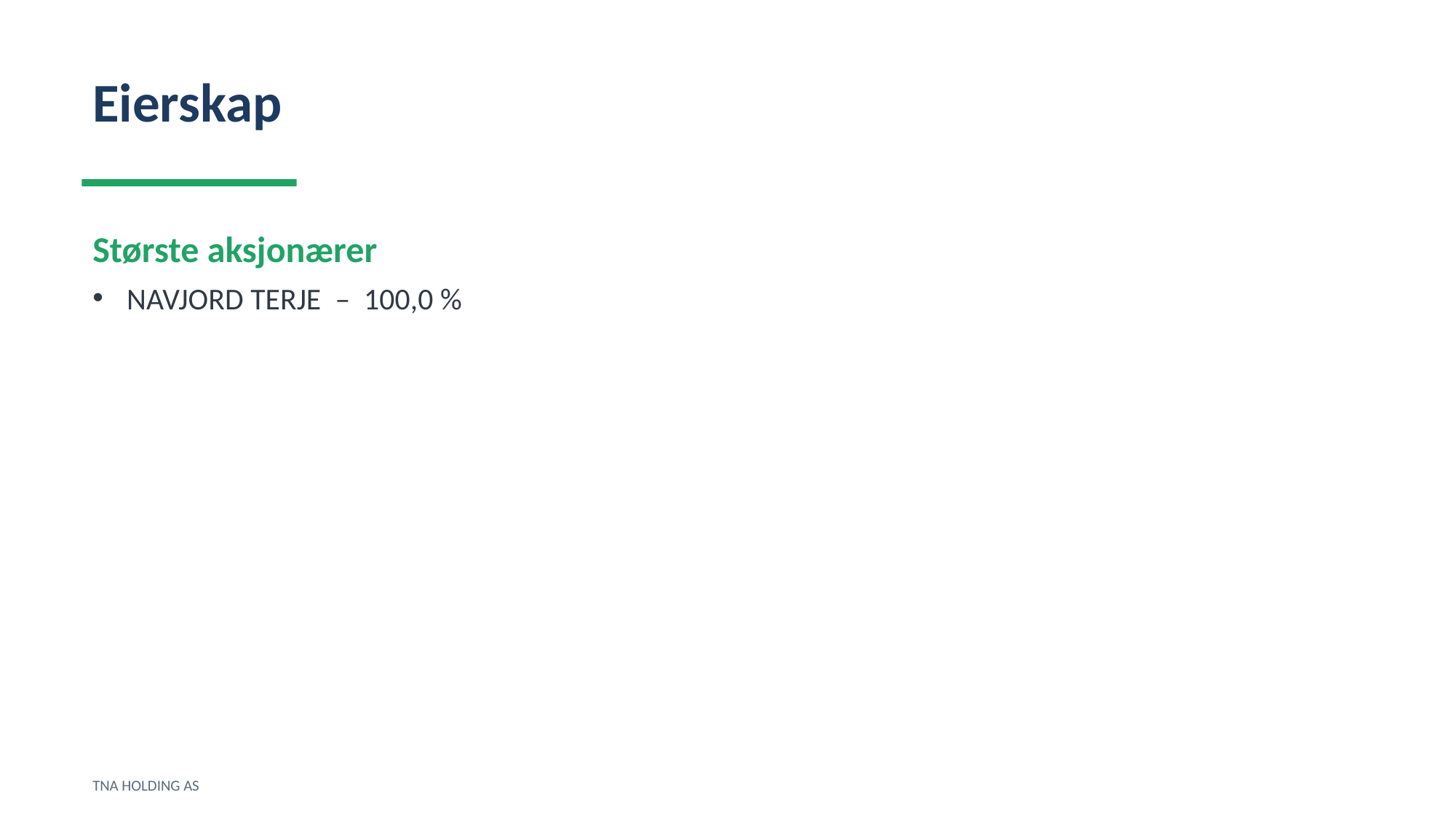

Eierskap

Største aksjonærer
NAVJORD TERJE  –  100,0 %
TNA HOLDING AS